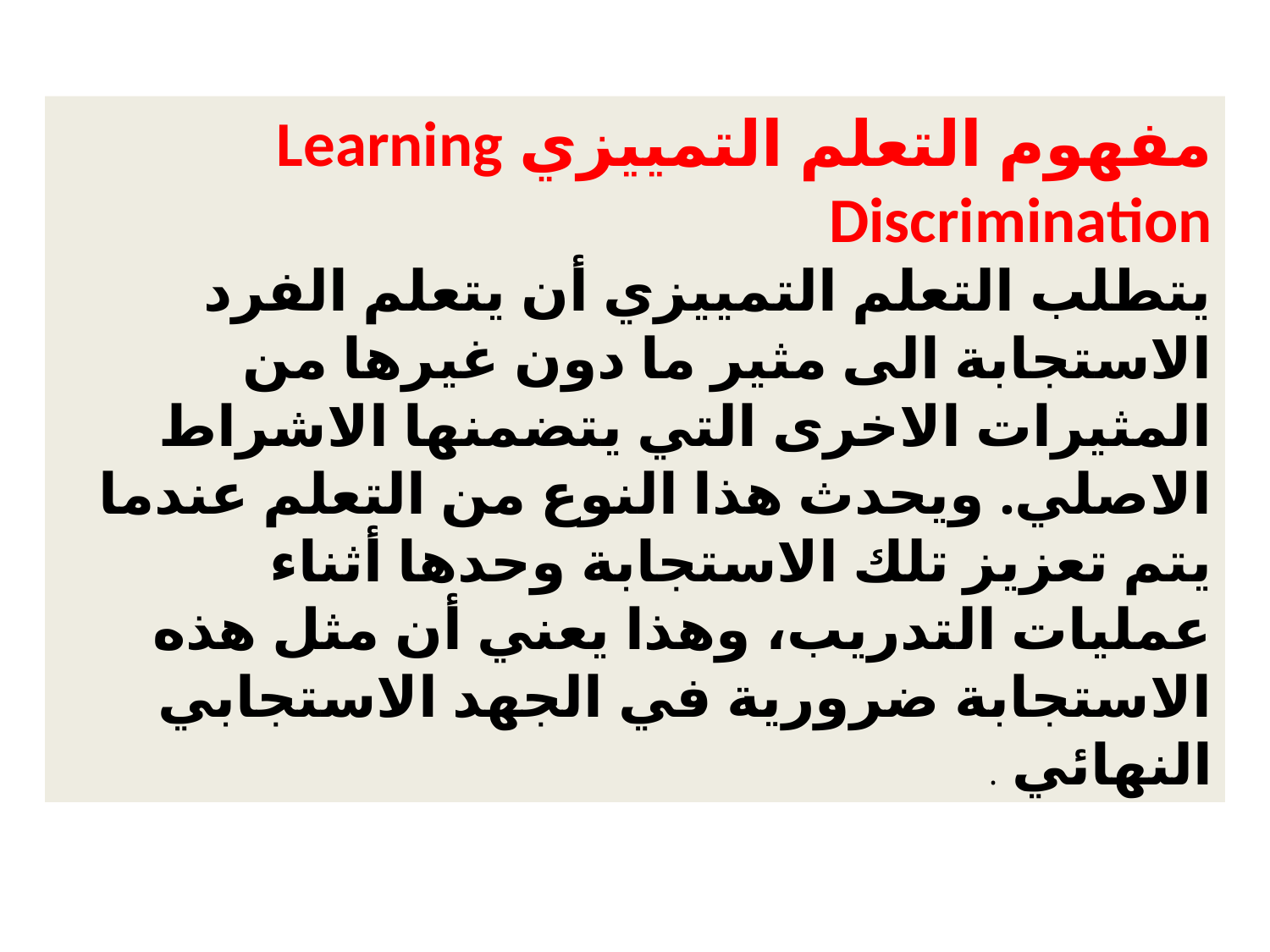

مفهوم التعلم التمييزي Learning Discrimination
يتطلب التعلم التمييزي أن يتعلم الفرد الاستجابة الى مثير ما دون غيرها من المثيرات الاخرى التي يتضمنها الاشراط الاصلي. ويحدث هذا النوع من التعلم عندما يتم تعزيز تلك الاستجابة وحدها أثناء عمليات التدريب، وهذا يعني أن مثل هذه الاستجابة ضرورية في الجهد الاستجابي  النهائي .